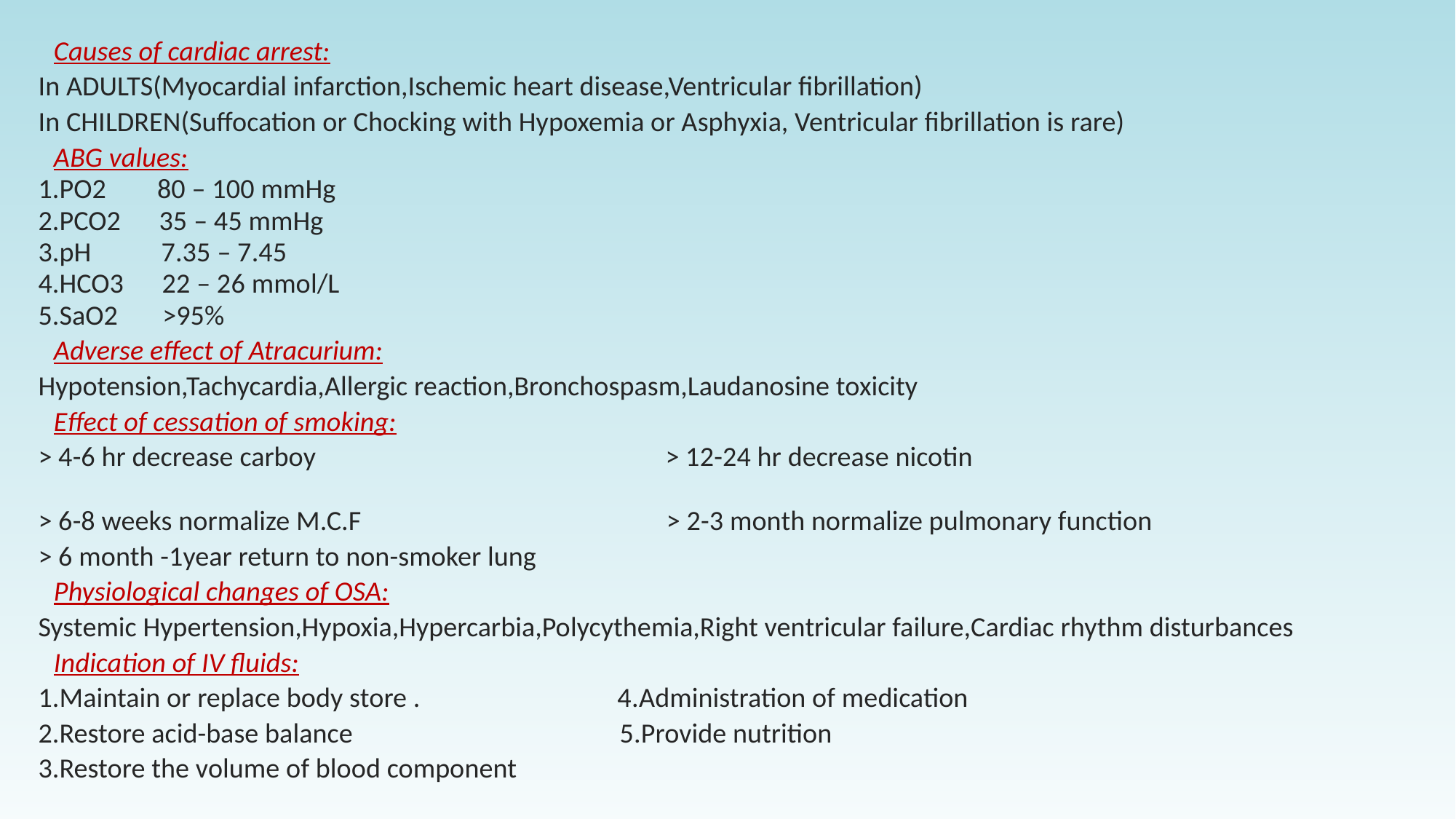

Causes of cardiac arrest:
In ADULTS(Myocardial infarction,Ischemic heart disease,Ventricular fibrillation)
In CHILDREN(Suffocation or Chocking with Hypoxemia or Asphyxia, Ventricular fibrillation is rare)
ABG values:
1.PO2        80 – 100 mmHg
2.PCO2      35 – 45 mmHg
3.pH           7.35 – 7.45
4.HCO3      22 – 26 mmol/L
5.SaO2       >95%
Adverse effect of Atracurium:
Hypotension,Tachycardia,Allergic reaction,Bronchospasm,Laudanosine toxicity
Effect of cessation of smoking:
> 4-6 hr decrease carboy                                                       > 12-24 hr decrease nicotin
> 6-8 weeks normalize M.C.F                                                > 2-3 month normalize pulmonary function
> 6 month -1year return to non-smoker lung
Physiological changes of OSA:
Systemic Hypertension,Hypoxia,Hypercarbia,Polycythemia,Right ventricular failure,Cardiac rhythm disturbances
Indication of IV fluids:
1.Maintain or replace body store .                               4.Administration of medication
2.Restore acid-base balance                                          5.Provide nutrition
3.Restore the volume of blood component